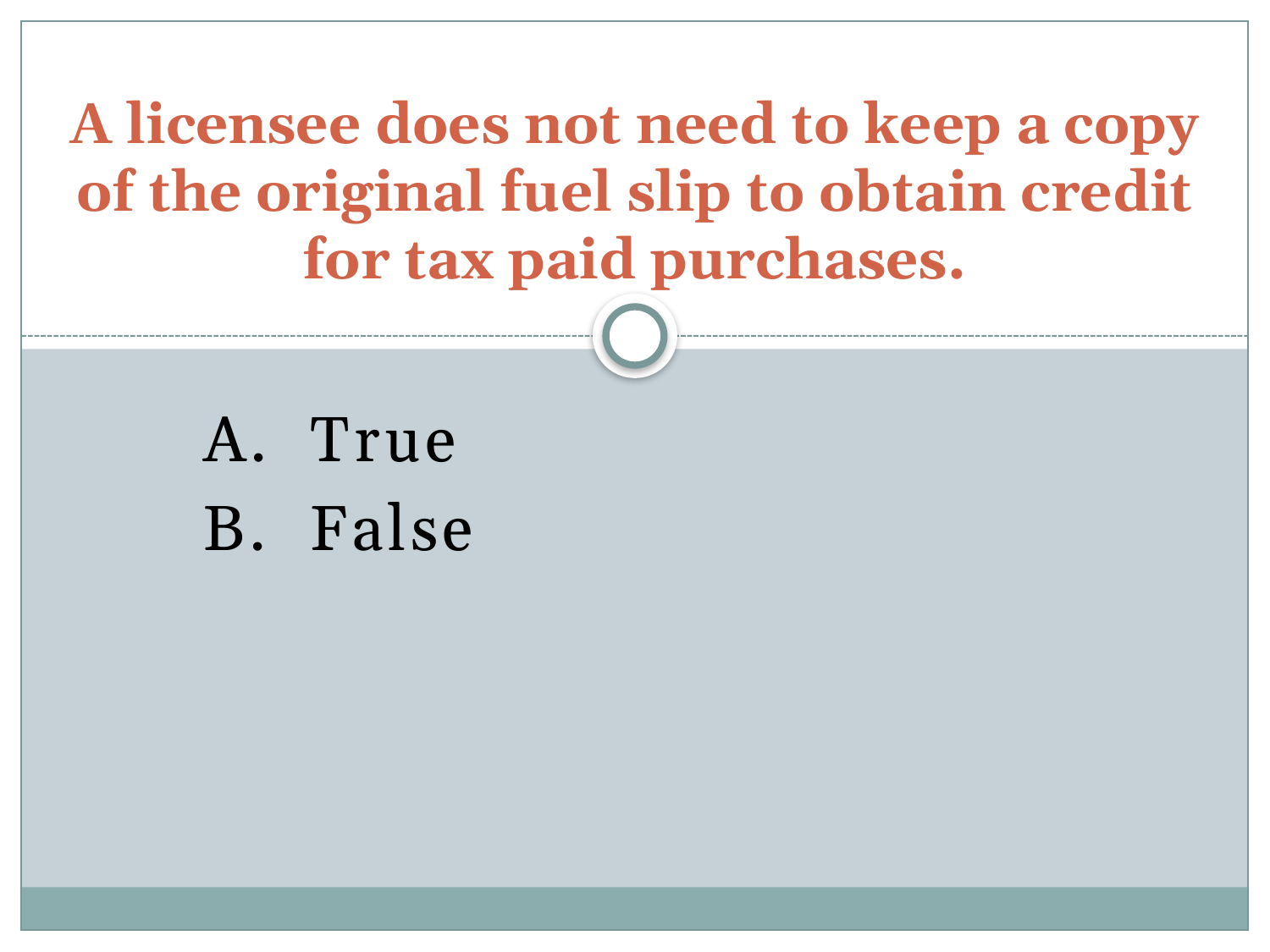

# A licensee does not need to keep a copy of the original fuel slip to obtain credit for tax paid purchases.
A.  True
B.  False